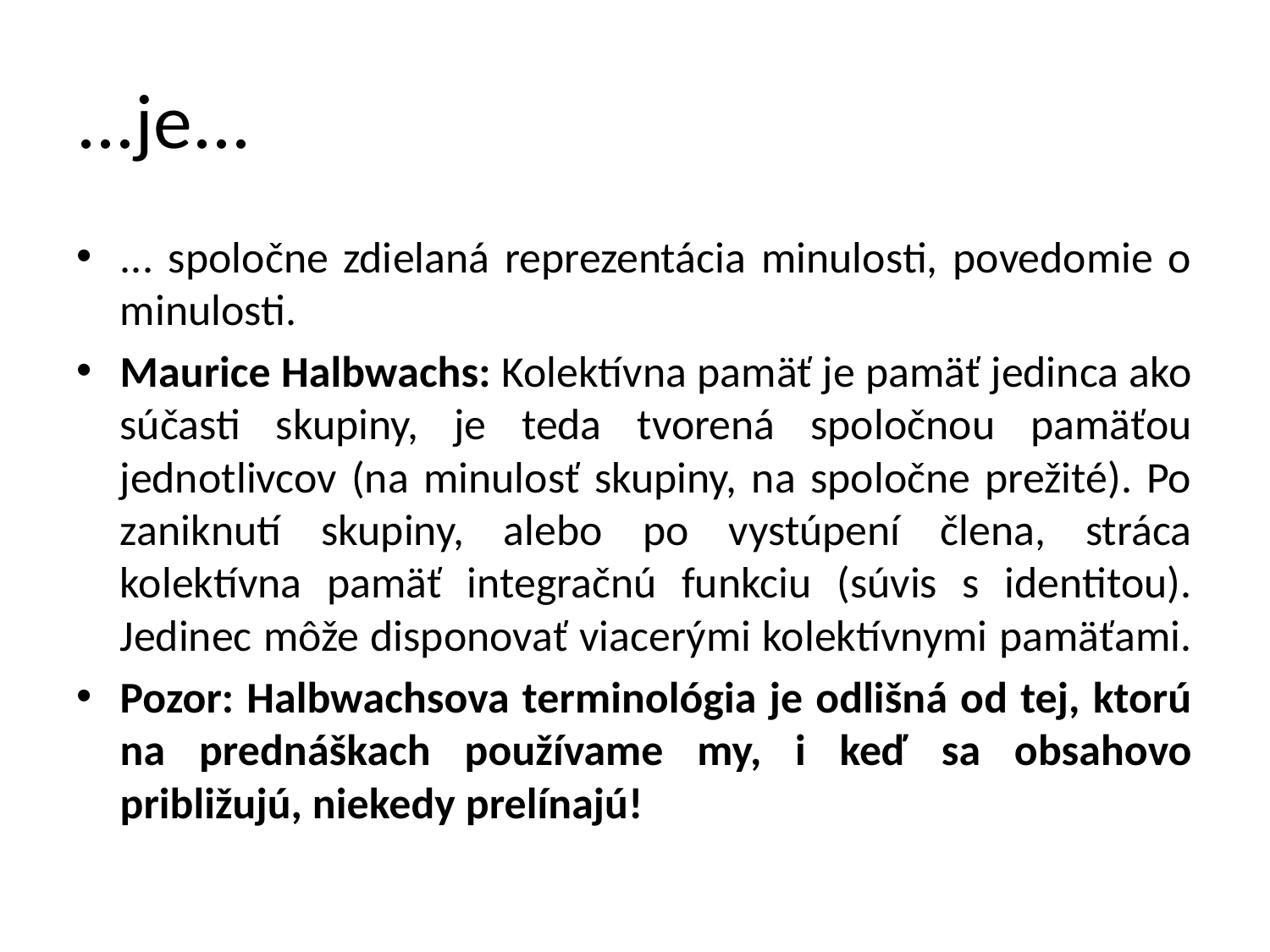

# ...je...
... spoločne zdielaná reprezentácia minulosti, povedomie o minulosti.
Maurice Halbwachs: Kolektívna pamäť je pamäť jedinca ako súčasti skupiny, je teda tvorená spoločnou pamäťou jednotlivcov (na minulosť skupiny, na spoločne prežité). Po zaniknutí skupiny, alebo po vystúpení člena, stráca kolektívna pamäť integračnú funkciu (súvis s identitou). Jedinec môže disponovať viacerými kolektívnymi pamäťami.
Pozor: Halbwachsova terminológia je odlišná od tej, ktorú na prednáškach používame my, i keď sa obsahovo približujú, niekedy prelínajú!